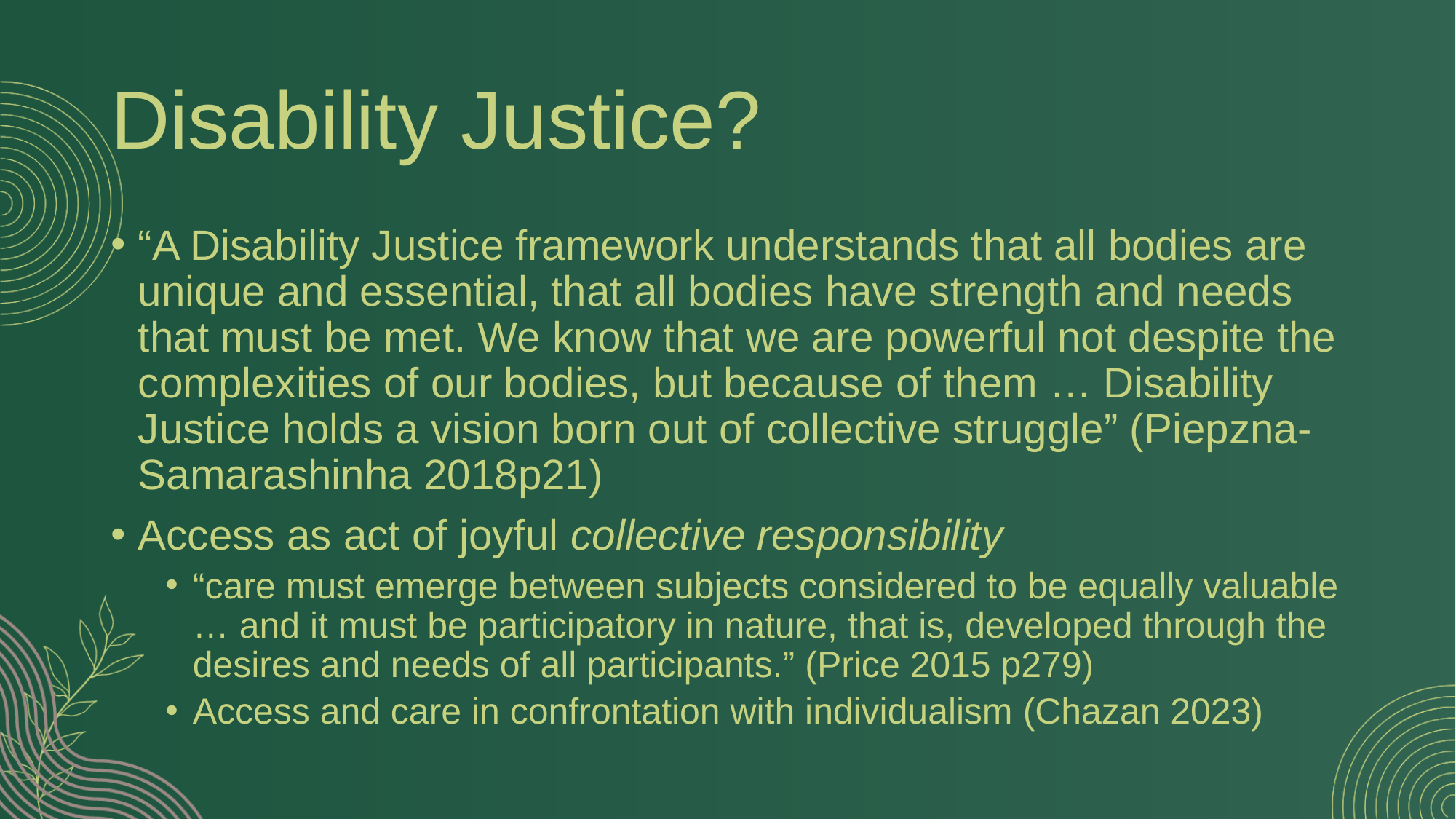

# Disability Justice?
“A Disability Justice framework understands that all bodies are unique and essential, that all bodies have strength and needs that must be met. We know that we are powerful not despite the complexities of our bodies, but because of them … Disability Justice holds a vision born out of collective struggle” (Piepzna-Samarashinha 2018p21)
Access as act of joyful collective responsibility
“care must emerge between subjects considered to be equally valuable … and it must be participatory in nature, that is, developed through the desires and needs of all participants.” (Price 2015 p279)
Access and care in confrontation with individualism (Chazan 2023)